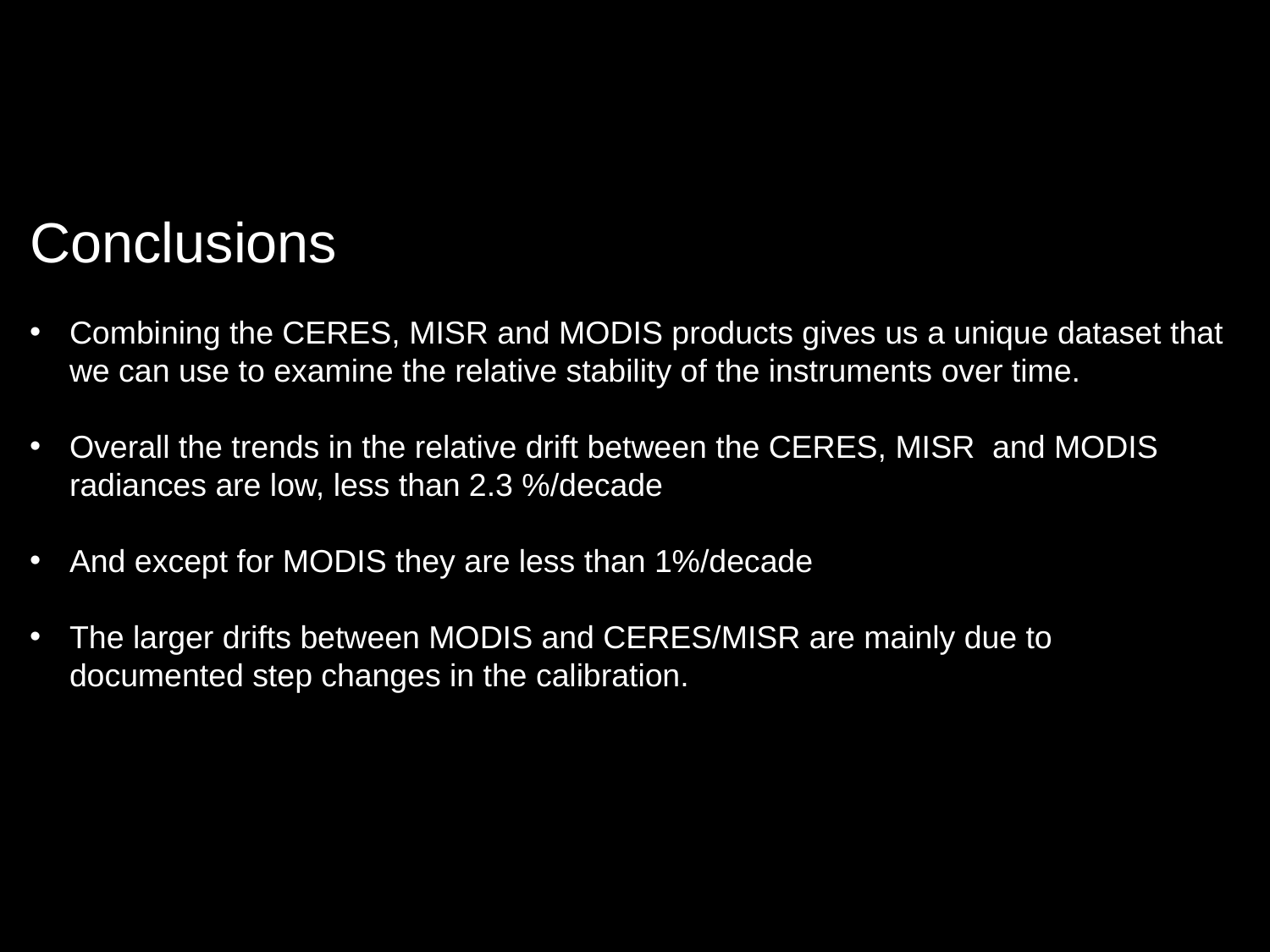

Conclusions

Combining the CERES, MISR and MODIS products gives us a unique dataset that we can use to examine the relative stability of the instruments over time.

Overall the trends in the relative drift between the CERES, MISR  and MODIS radiances are low, less than 2.3 %/decade

And except for MODIS they are less than 1%/decade

The larger drifts between MODIS and CERES/MISR are mainly due to documented step changes in the calibration.